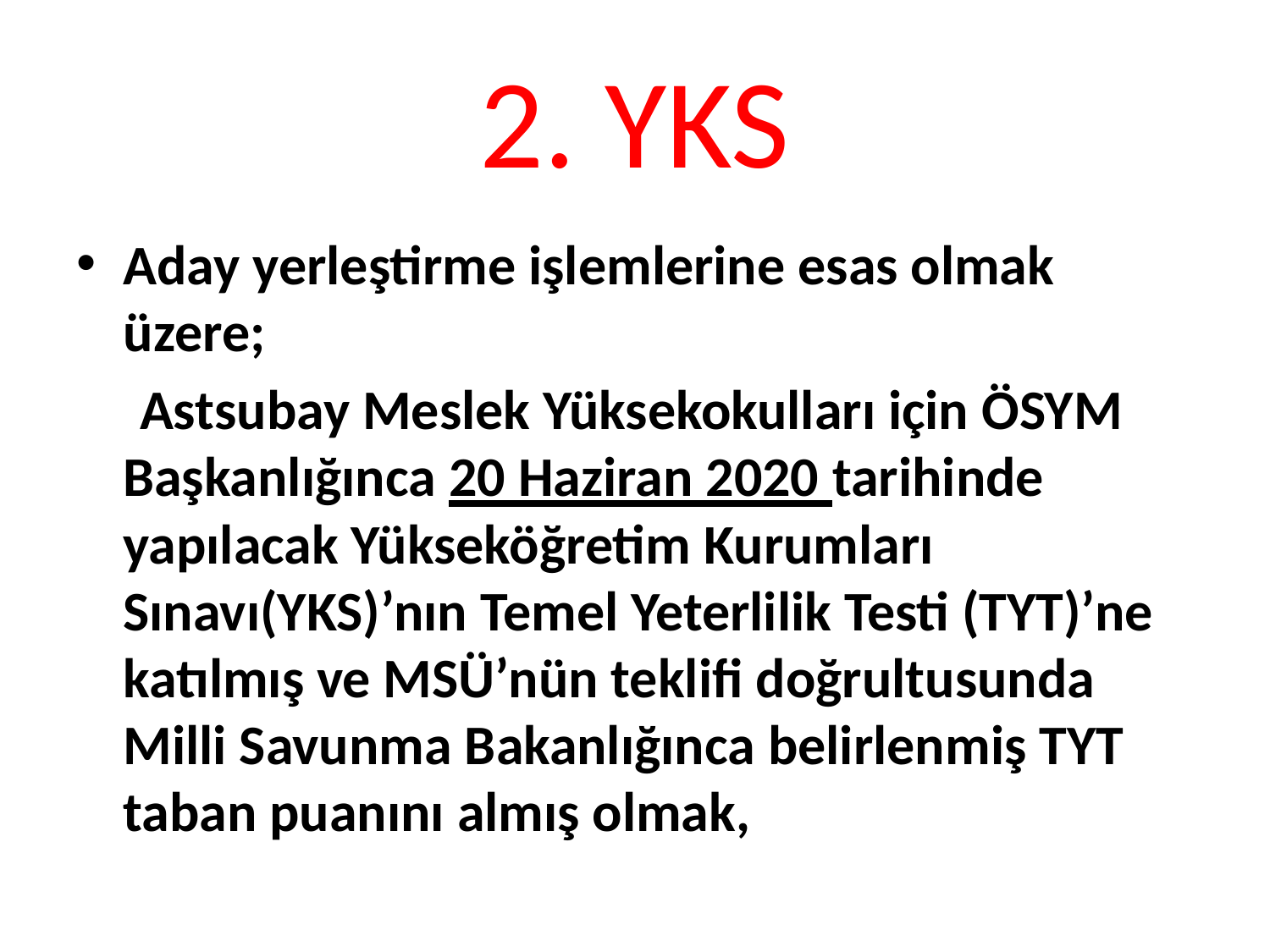

# 2. YKS
Aday yerleştirme işlemlerine esas olmak üzere;
     Astsubay Meslek Yüksekokulları için ÖSYM Başkanlığınca 20 Haziran 2020 tarihinde yapılacak Yükseköğretim Kurumları Sınavı(YKS)’nın Temel Yeterlilik Testi (TYT)’ne katılmış ve MSÜ’nün teklifi doğrultusunda Milli Savunma Bakanlığınca belirlenmiş TYT taban puanını almış olmak,